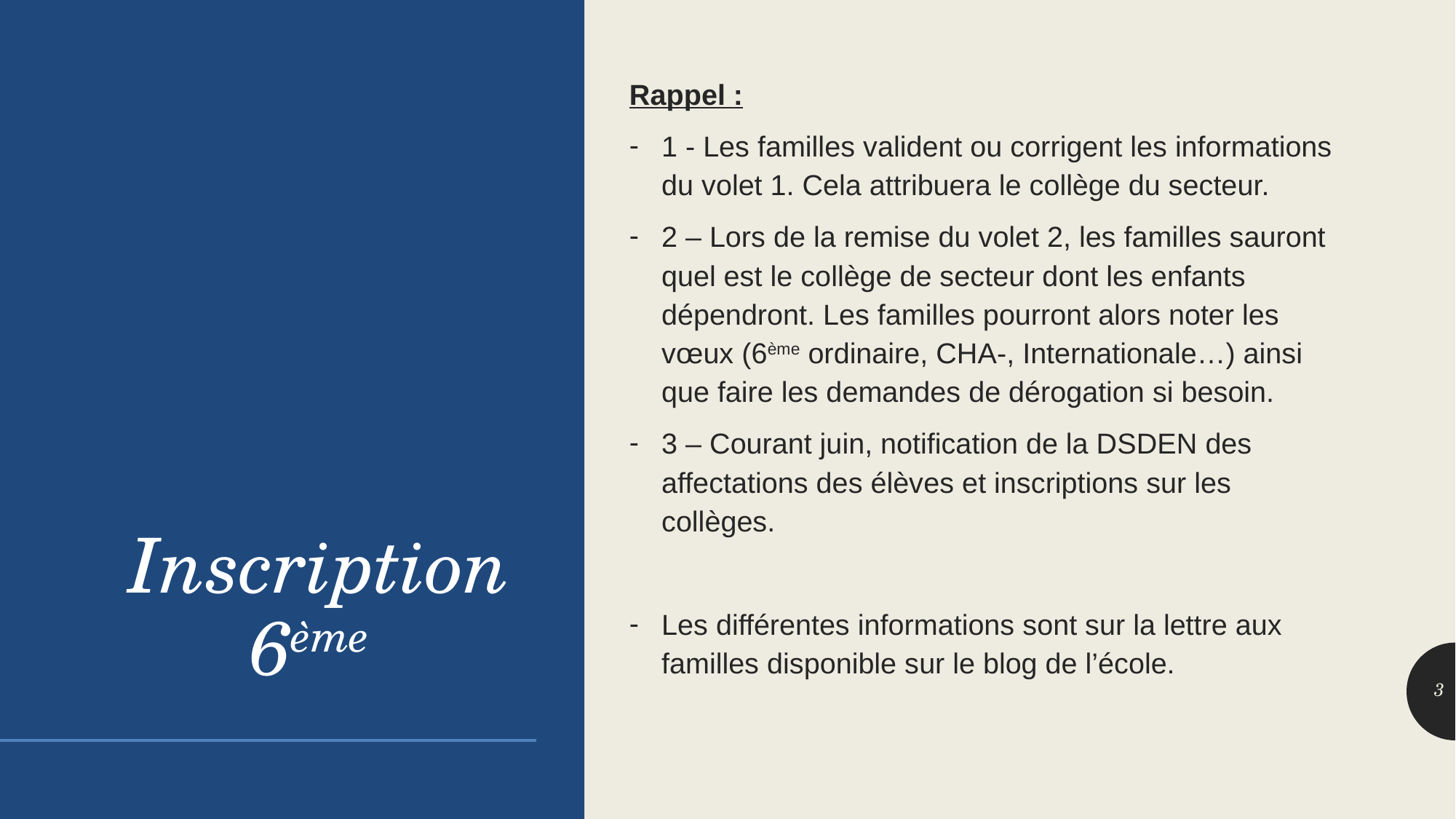

# Inscription 6ème
Rappel :
1 - Les familles valident ou corrigent les informations du volet 1. Cela attribuera le collège du secteur.
2 – Lors de la remise du volet 2, les familles sauront quel est le collège de secteur dont les enfants dépendront. Les familles pourront alors noter les vœux (6ème ordinaire, CHA-, Internationale…) ainsi que faire les demandes de dérogation si besoin.
3 – Courant juin, notification de la DSDEN des affectations des élèves et inscriptions sur les collèges.

Les différentes informations sont sur la lettre aux familles disponible sur le blog de l’école.
3